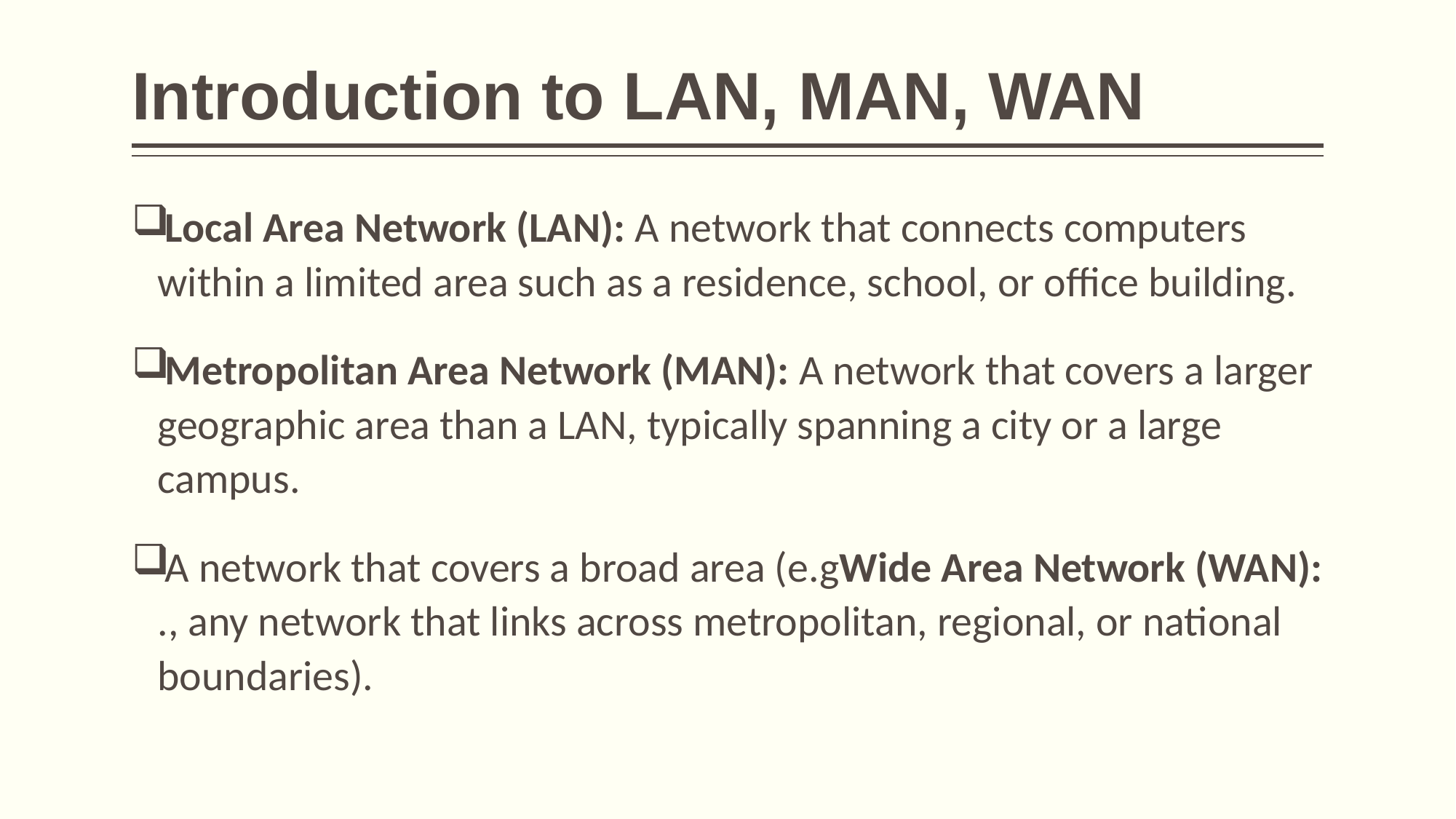

# Introduction to LAN, MAN, WAN
Local Area Network (LAN): A network that connects computers within a limited area such as a residence, school, or office building.
Metropolitan Area Network (MAN): A network that covers a larger geographic area than a LAN, typically spanning a city or a large campus.
A network that covers a broad area (e.gWide Area Network (WAN): ., any network that links across metropolitan, regional, or national boundaries).